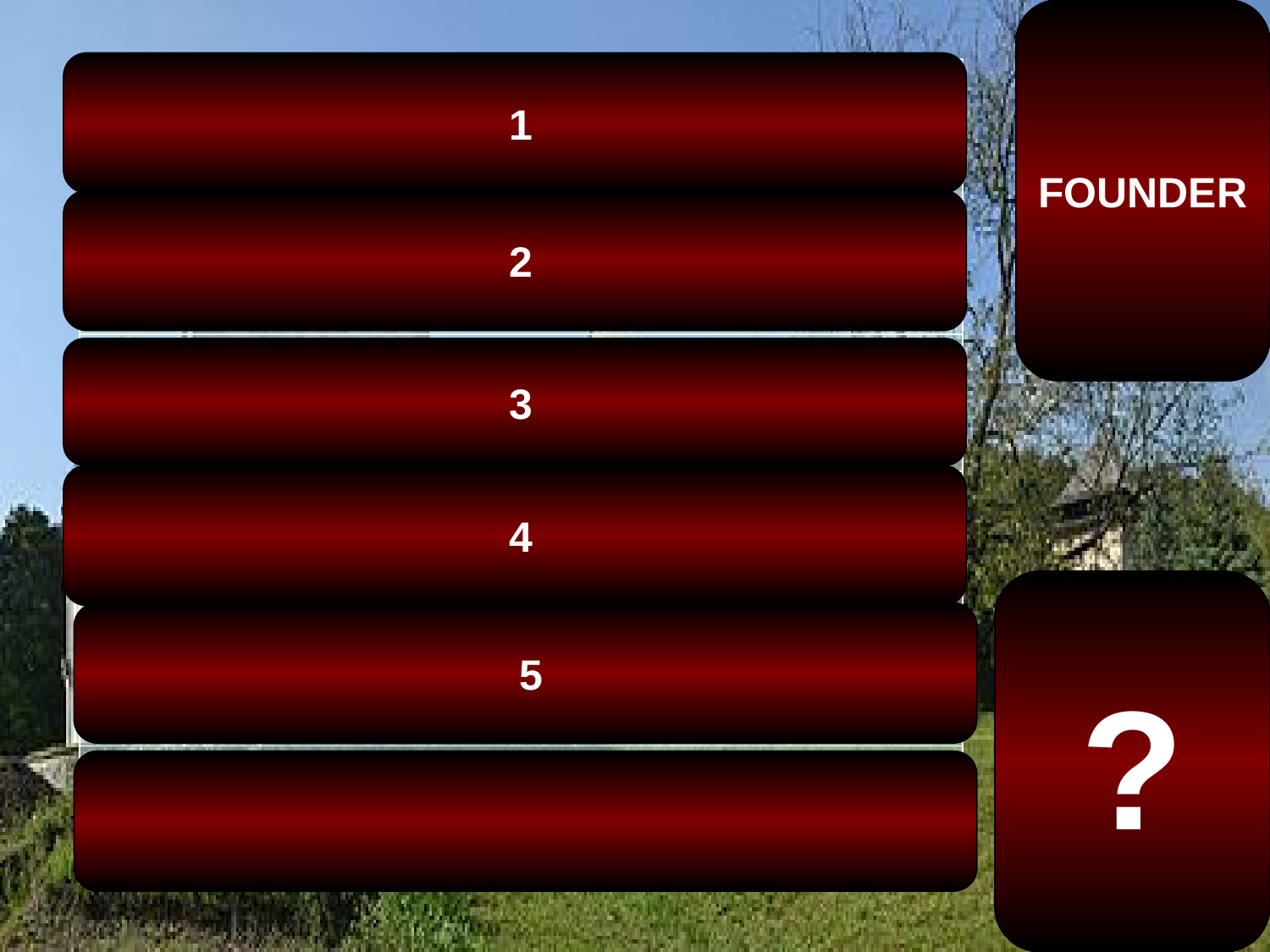

FOUNDER
 1
| GOOD NEWS |
| --- |
| GABRIEL |
| VIRGIN MARY |
| GOSPEL |
| LADY DAY |
| ANNUNCIATION |
 2
 3
 4
The Studenica Monastery
is a 12th-century
Serbian Orthodox monastery,
 located near Kraljevo
in central Serbia.
It was founded
by Serbian king
Stefan Nemanja
in 1190.
?
 5